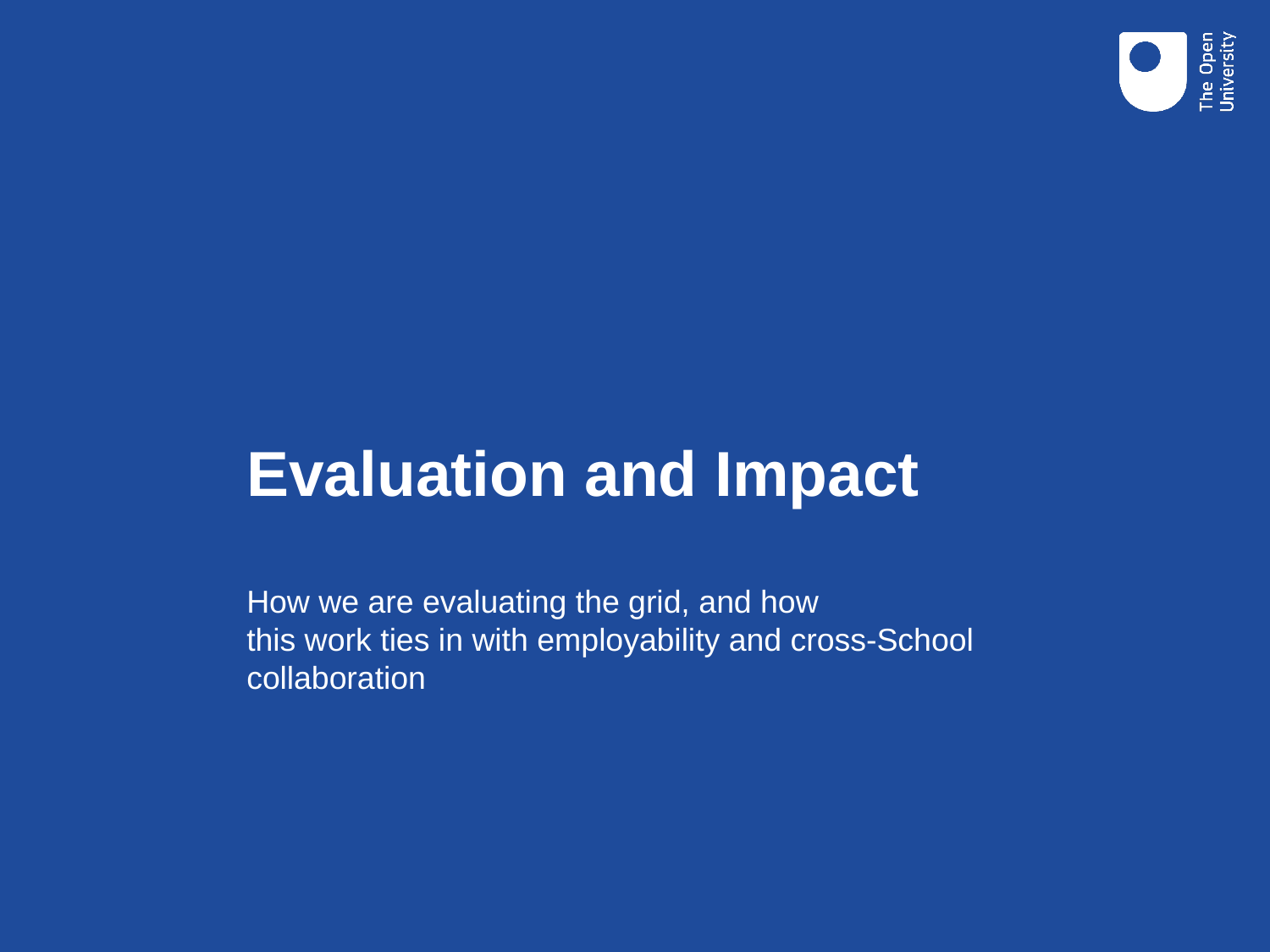

# Evaluation and Impact
How we are evaluating the grid, and how
this work ties in with employability and cross-School collaboration